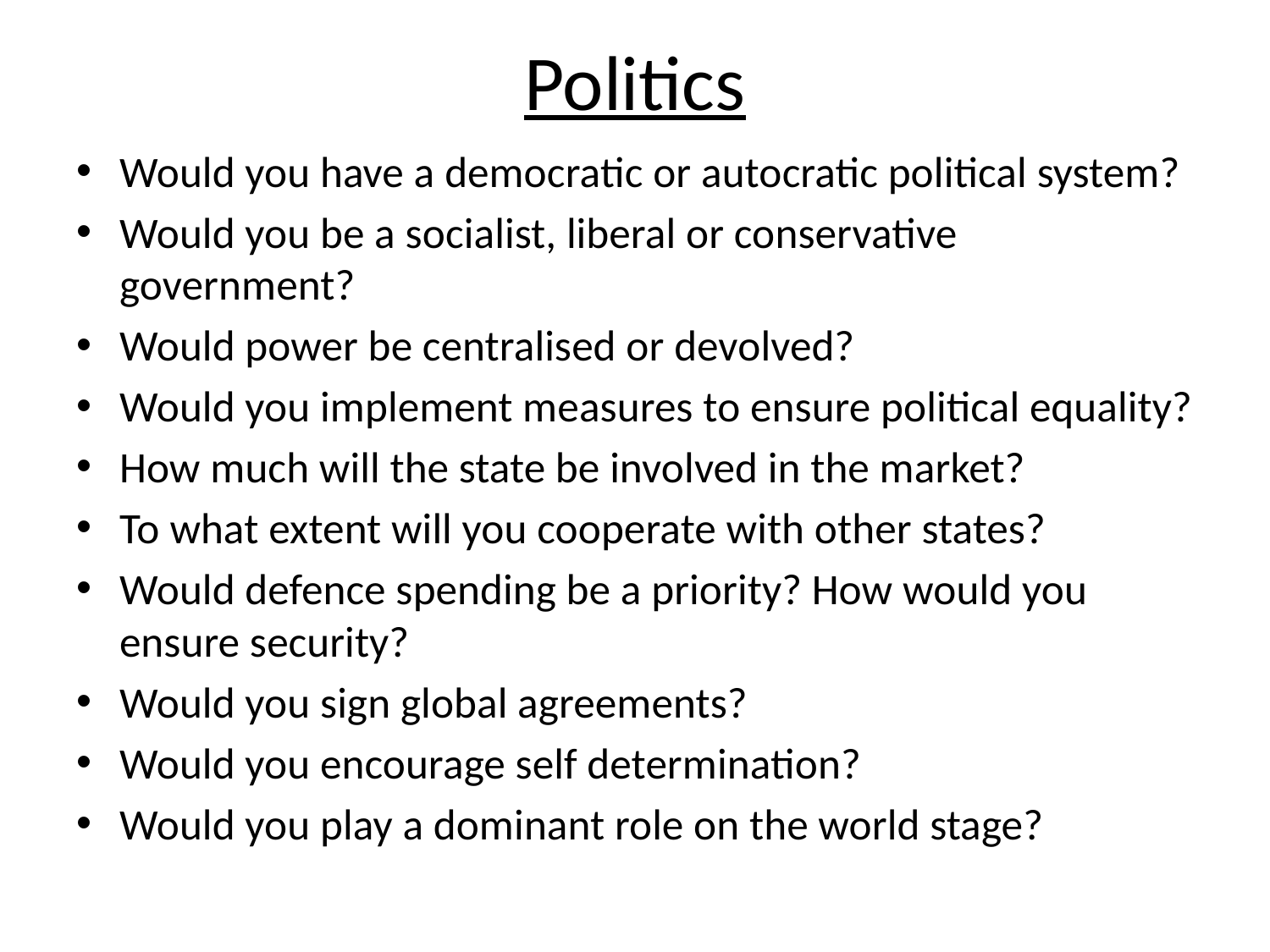

# Politics
Would you have a democratic or autocratic political system?
Would you be a socialist, liberal or conservative government?
Would power be centralised or devolved?
Would you implement measures to ensure political equality?
How much will the state be involved in the market?
To what extent will you cooperate with other states?
Would defence spending be a priority? How would you ensure security?
Would you sign global agreements?
Would you encourage self determination?
Would you play a dominant role on the world stage?